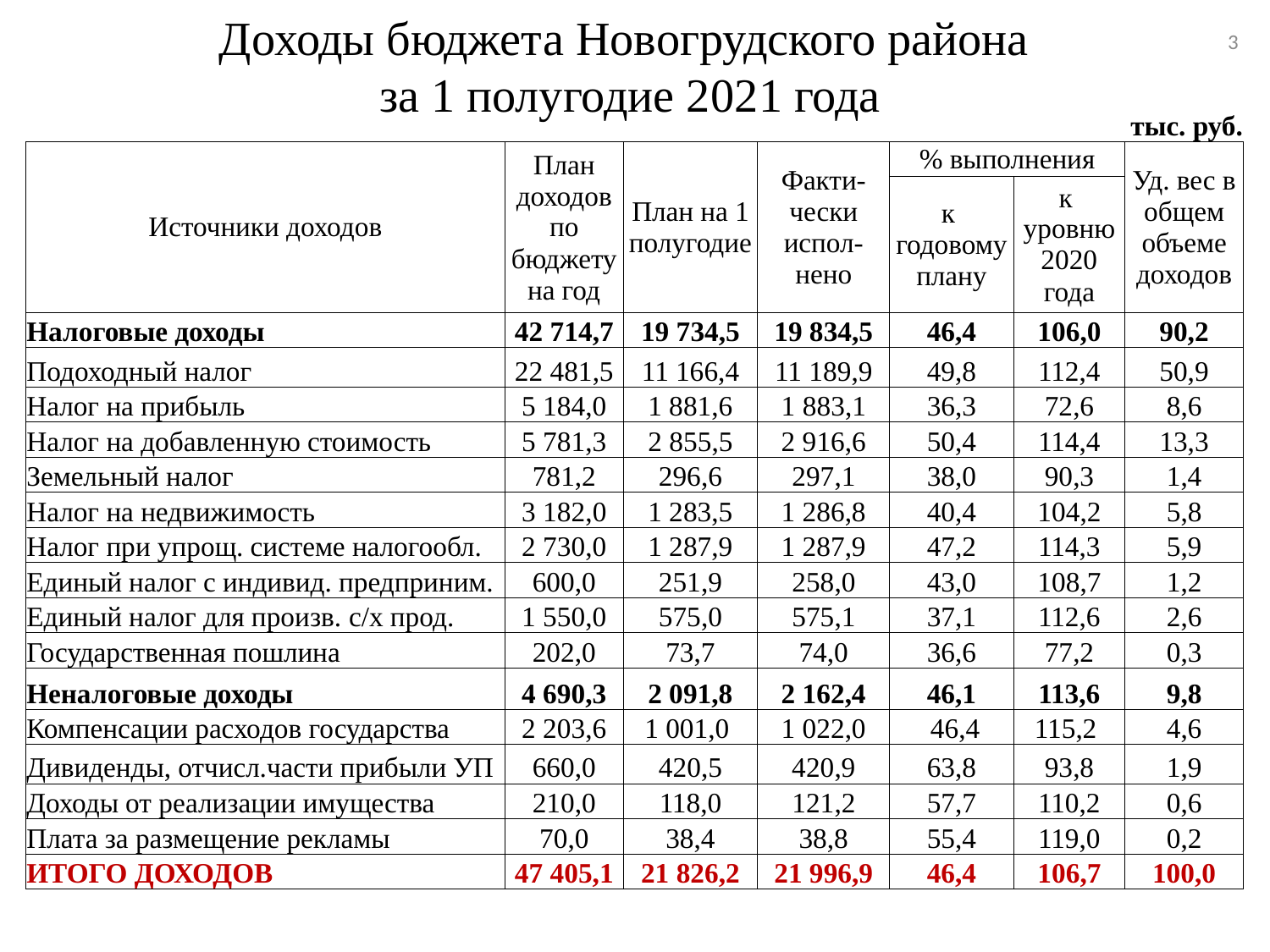

3
# Доходы бюджета Новогрудского района за 1 полугодие 2021 года
|  |  |  |  |  | тыс. руб. |  |
| --- | --- | --- | --- | --- | --- | --- |
| Источники доходов | План доходов по бюджету на год | План на 1 полугодие | Факти-чески испол-нено | % выполнения |  | Уд. вес в общем объеме доходов |
|  |  |  |  | к годовому плану | к уровню 2020 года |  |
| Налоговые доходы | 42 714,7 | 19 734,5 | 19 834,5 | 46,4 | 106,0 | 90,2 |
| Подоходный налог | 22 481,5 | 11 166,4 | 11 189,9 | 49,8 | 112,4 | 50,9 |
| Налог на прибыль | 5 184,0 | 1 881,6 | 1 883,1 | 36,3 | 72,6 | 8,6 |
| Налог на добавленную стоимость | 5 781,3 | 2 855,5 | 2 916,6 | 50,4 | 114,4 | 13,3 |
| Земельный налог | 781,2 | 296,6 | 297,1 | 38,0 | 90,3 | 1,4 |
| Налог на недвижимость | 3 182,0 | 1 283,5 | 1 286,8 | 40,4 | 104,2 | 5,8 |
| Налог при упрощ. системе налогообл. | 2 730,0 | 1 287,9 | 1 287,9 | 47,2 | 114,3 | 5,9 |
| Единый налог с индивид. предприним. | 600,0 | 251,9 | 258,0 | 43,0 | 108,7 | 1,2 |
| Единый налог для произв. с/х прод. | 1 550,0 | 575,0 | 575,1 | 37,1 | 112,6 | 2,6 |
| Государственная пошлина | 202,0 | 73,7 | 74,0 | 36,6 | 77,2 | 0,3 |
| Неналоговые доходы | 4 690,3 | 2 091,8 | 2 162,4 | 46,1 | 113,6 | 9,8 |
| Компенсации расходов государства | 2 203,6 | 1 001,0 | 1 022,0 | 46,4 | 115,2 | 4,6 |
| Дивиденды, отчисл.части прибыли УП | 660,0 | 420,5 | 420,9 | 63,8 | 93,8 | 1,9 |
| Доходы от реализации имущества | 210,0 | 118,0 | 121,2 | 57,7 | 110,2 | 0,6 |
| Плата за размещение рекламы | 70,0 | 38,4 | 38,8 | 55,4 | 119,0 | 0,2 |
| ИТОГО ДОХОДОВ | 47 405,1 | 21 826,2 | 21 996,9 | 46,4 | 106,7 | 100,0 |